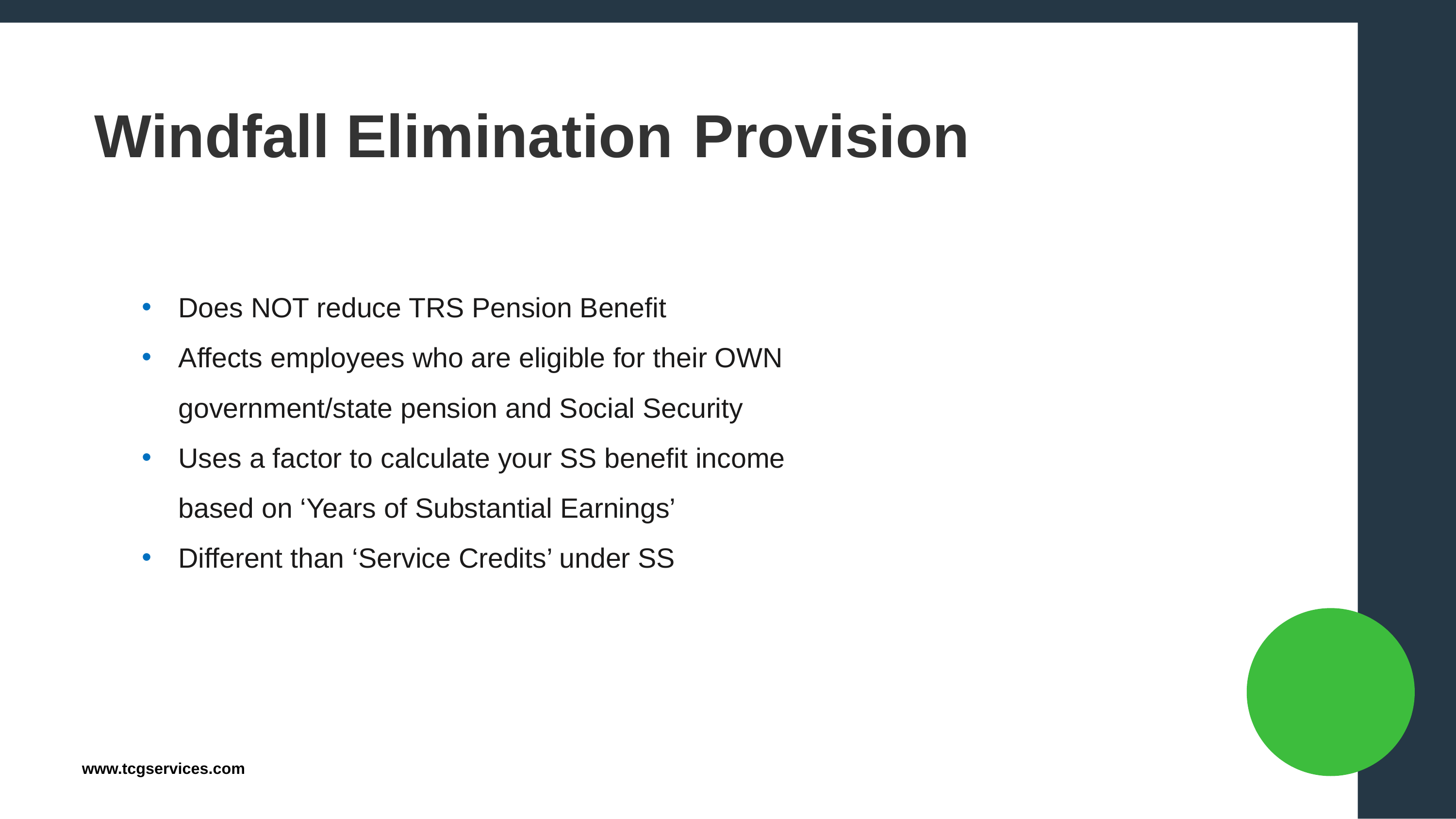

# Windfall Elimination	 Provision
Does NOT reduce TRS Pension Benefit
Affects employees who are eligible for their OWN government/state pension and Social Security
Uses a factor to calculate your SS benefit income based on ‘Years of Substantial Earnings’
Different than ‘Service Credits’ under SS
www.tcgservices.com